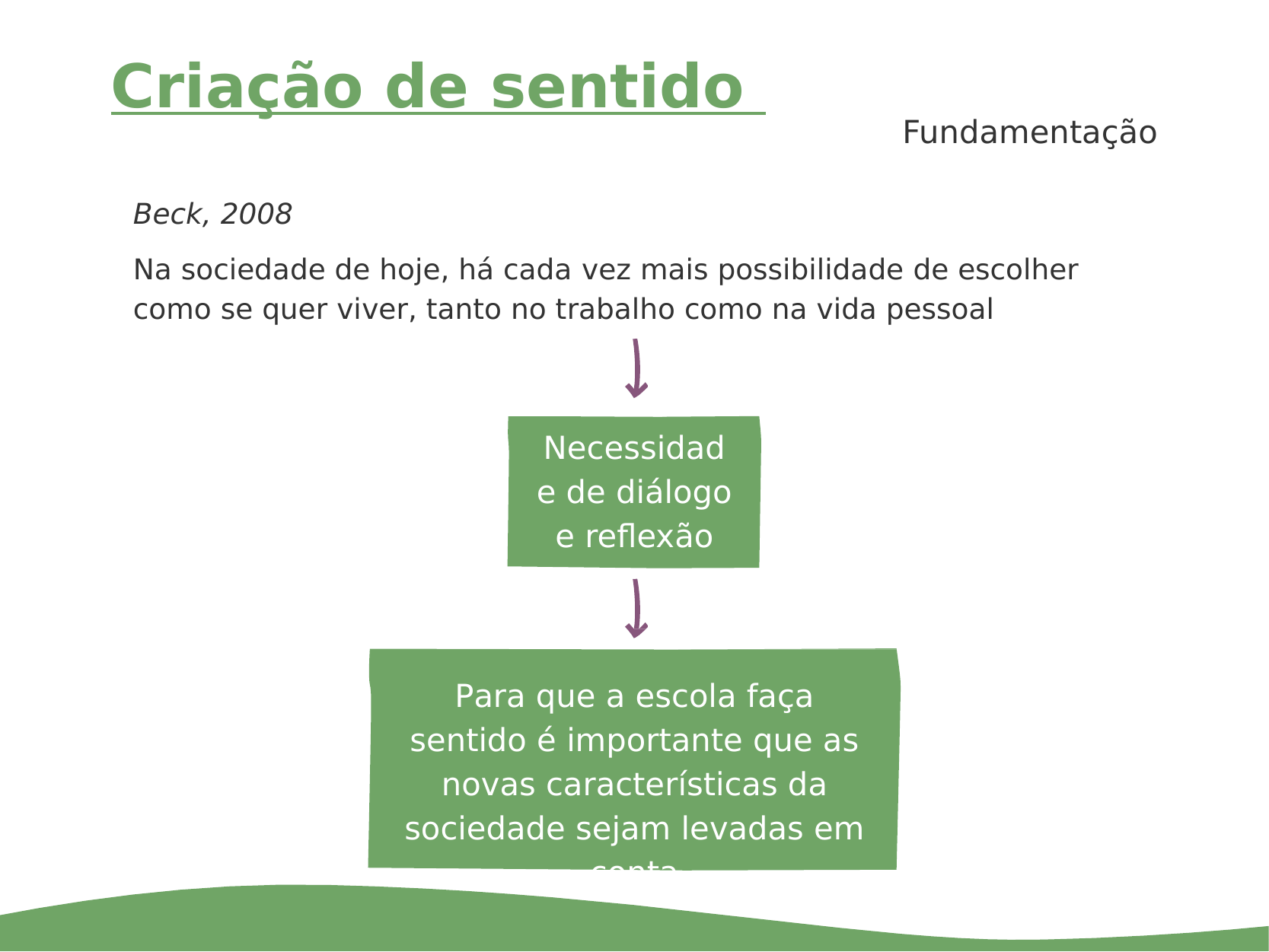

# Criação de sentido
Fundamentação

Beck, 2008

Na sociedade de hoje, há cada vez mais possibilidade de escolher como se quer viver, tanto no trabalho como na vida pessoal

Necessidade de diálogo e reflexão

Para que a escola faça sentido é importante que as novas características da sociedade sejam levadas em conta